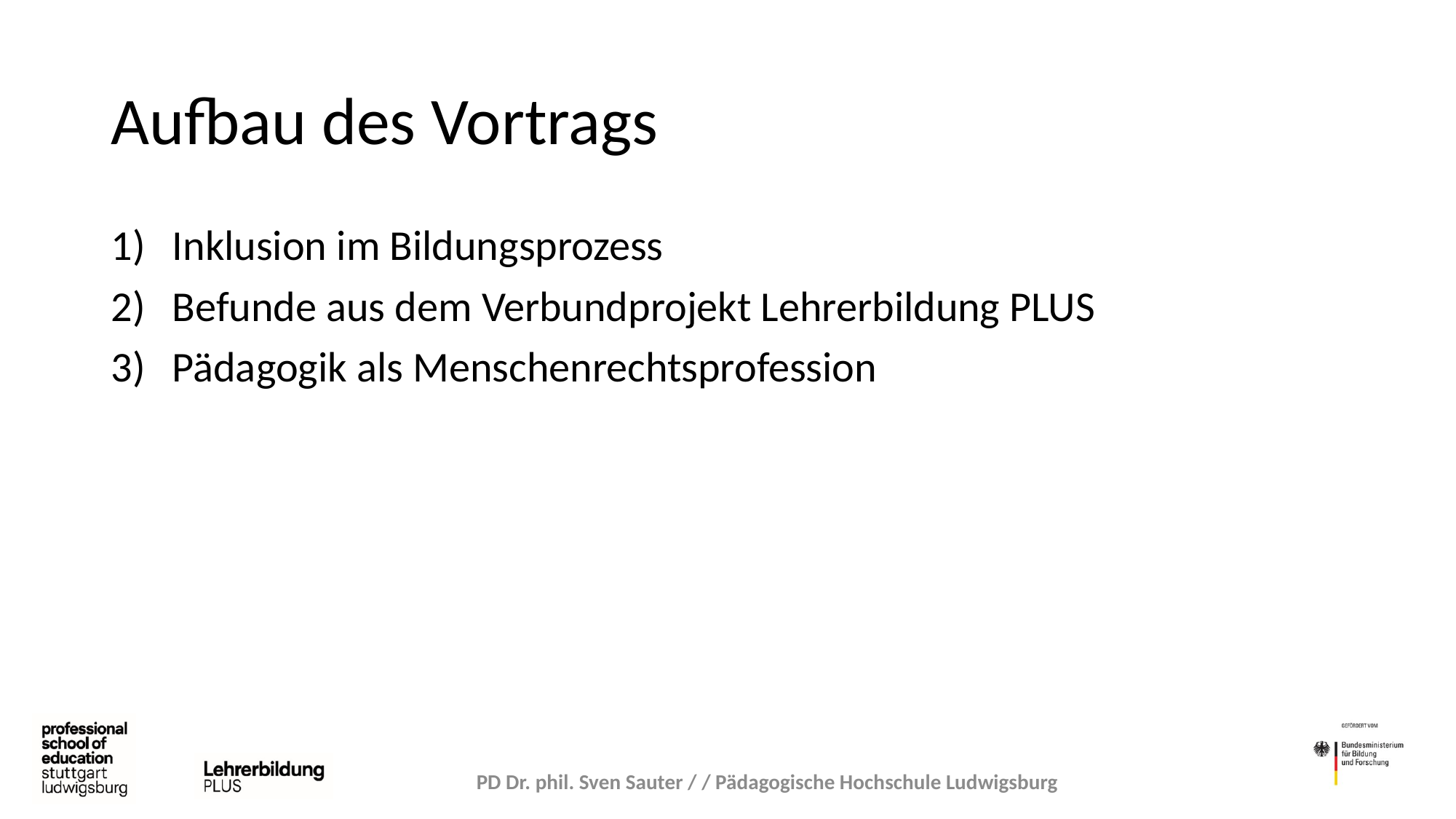

# Aufbau des Vortrags
Inklusion im Bildungsprozess
Befunde aus dem Verbundprojekt Lehrerbildung PLUS
Pädagogik als Menschenrechtsprofession
PD Dr. phil. Sven Sauter / / Pädagogische Hochschule Ludwigsburg